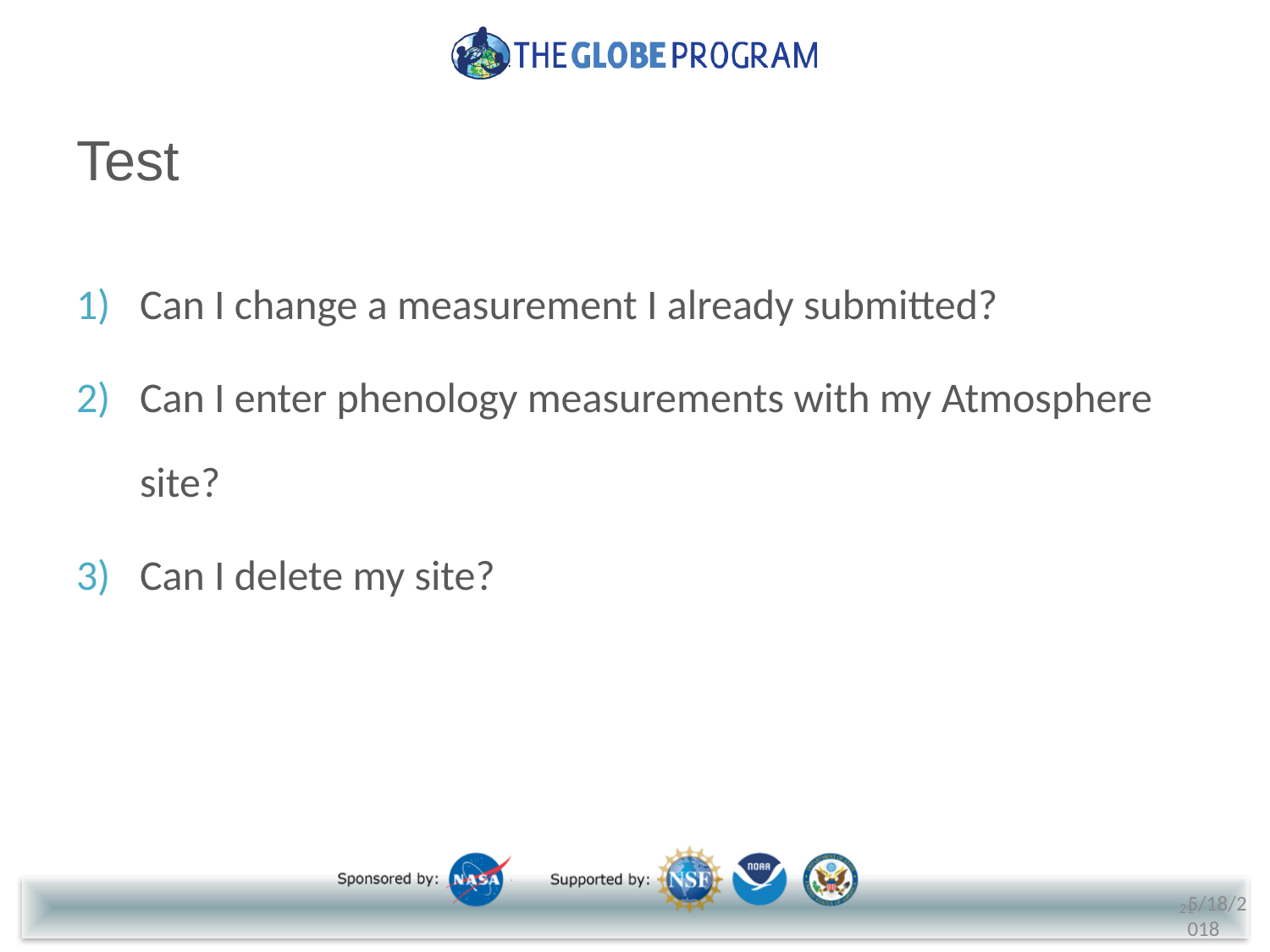

# Test
Can I change a measurement I already submitted?
Can I enter phenology measurements with my Atmosphere site?
Can I delete my site?
21
5/18/2018